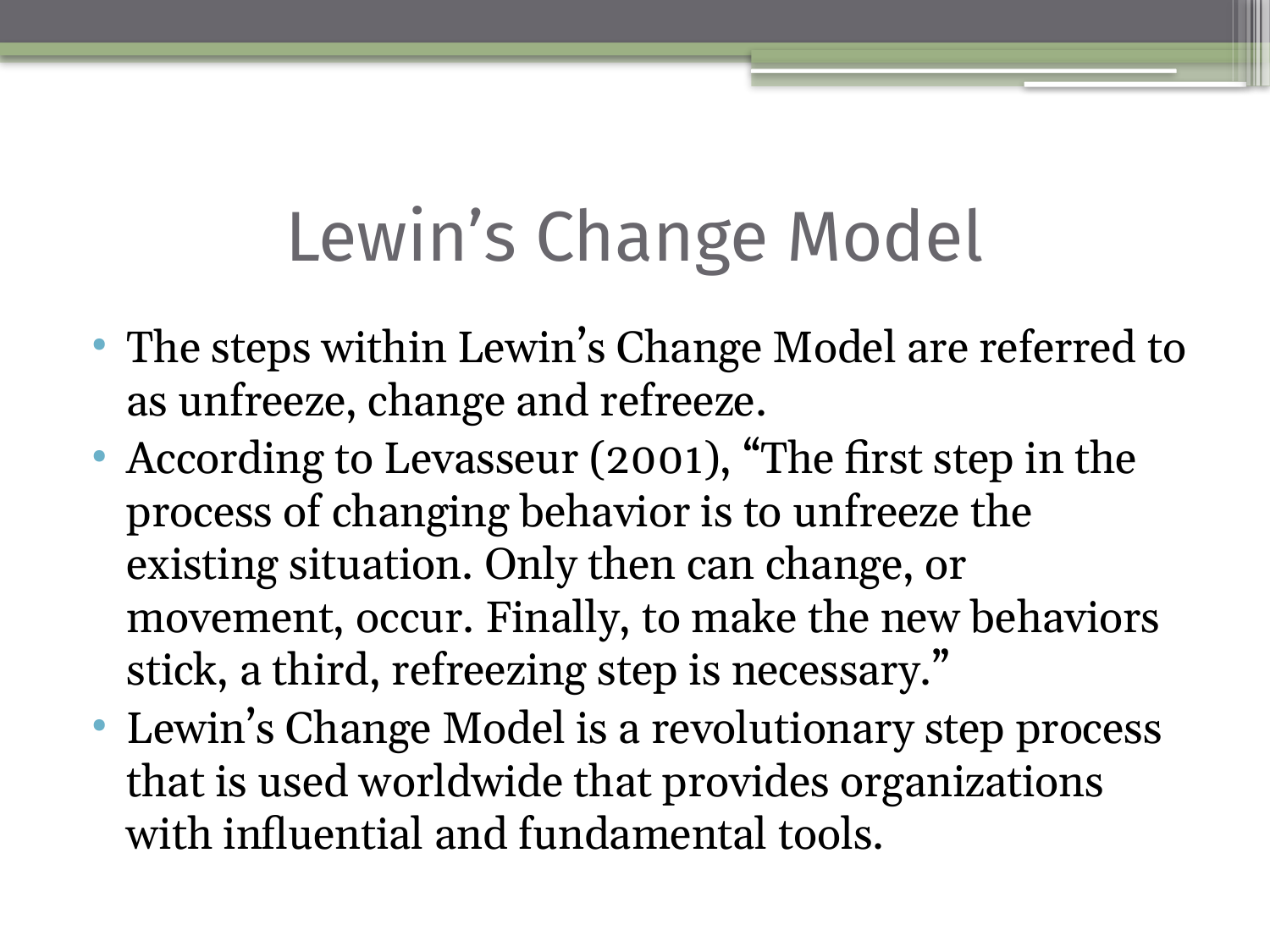

# Lewin’s Change Model
The steps within Lewin’s Change Model are referred to as unfreeze, change and refreeze.
According to Levasseur (2001), “The first step in the process of changing behavior is to unfreeze the existing situation. Only then can change, or movement, occur. Finally, to make the new behaviors stick, a third, refreezing step is necessary.”
Lewin’s Change Model is a revolutionary step process that is used worldwide that provides organizations with influential and fundamental tools.